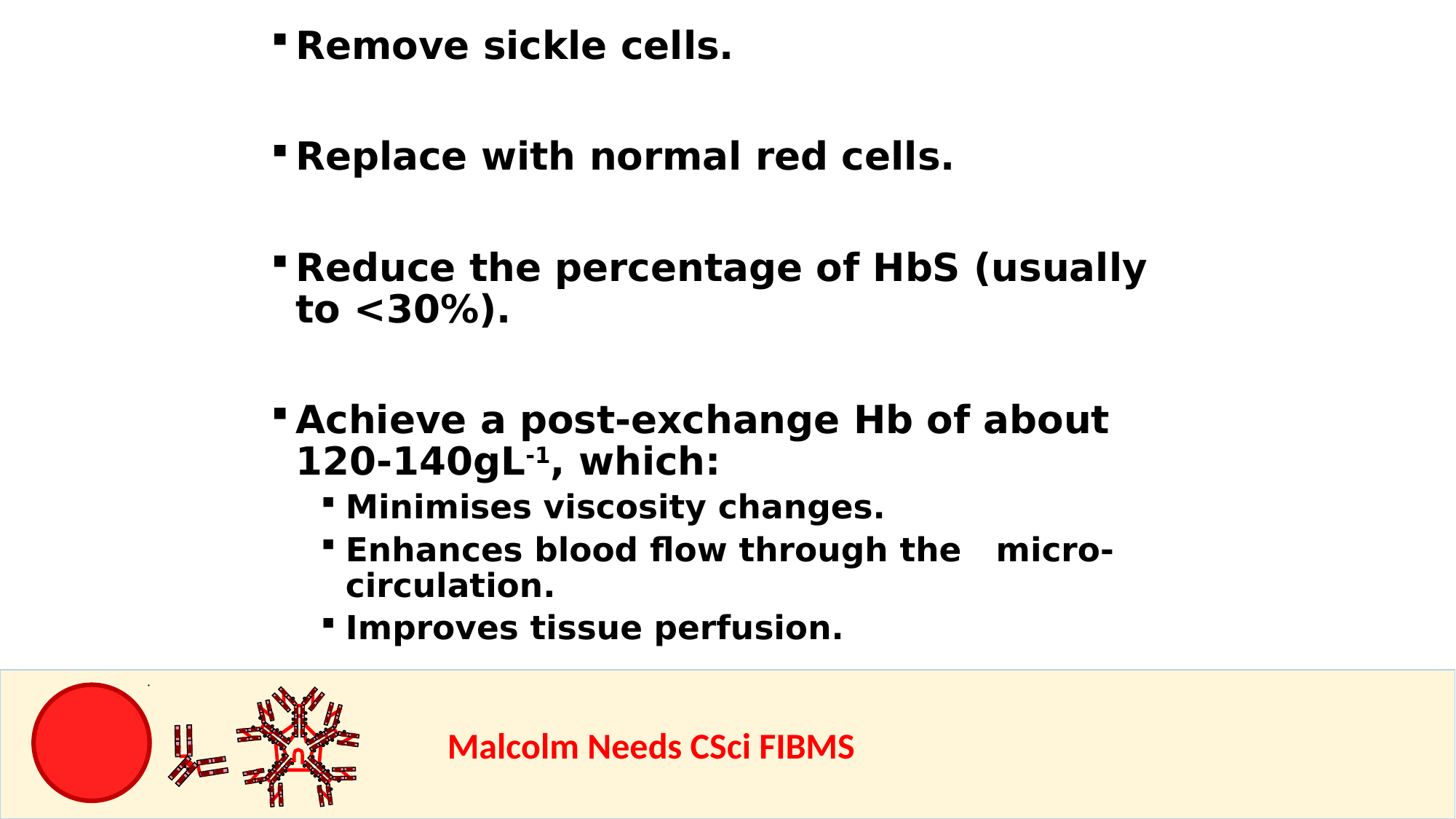

Remove sickle cells.

Replace with normal red cells.

Reduce the percentage of HbS (usually to <30%).

Achieve a post-exchange Hb of about 120-140gL-1, which:
Minimises viscosity changes.
Enhances blood flow through the   micro-circulation.
Improves tissue perfusion.
				Malcolm Needs CSci FIBMS